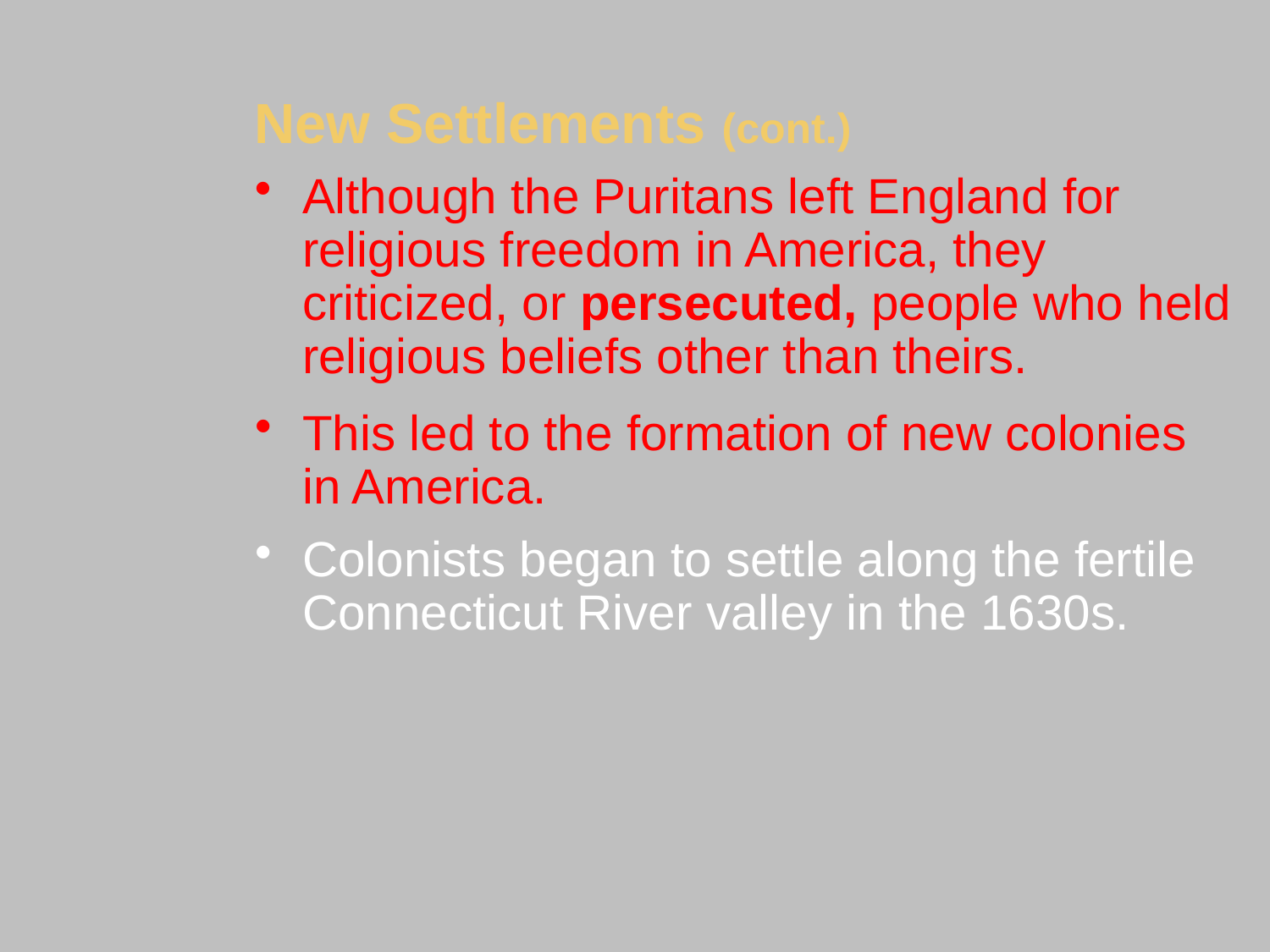

New Settlements (cont.)
Although the Puritans left England for religious freedom in America, they criticized, or persecuted, people who held religious beliefs other than theirs.
This led to the formation of new colonies in America.
Colonists began to settle along the fertile Connecticut River valley in the 1630s.